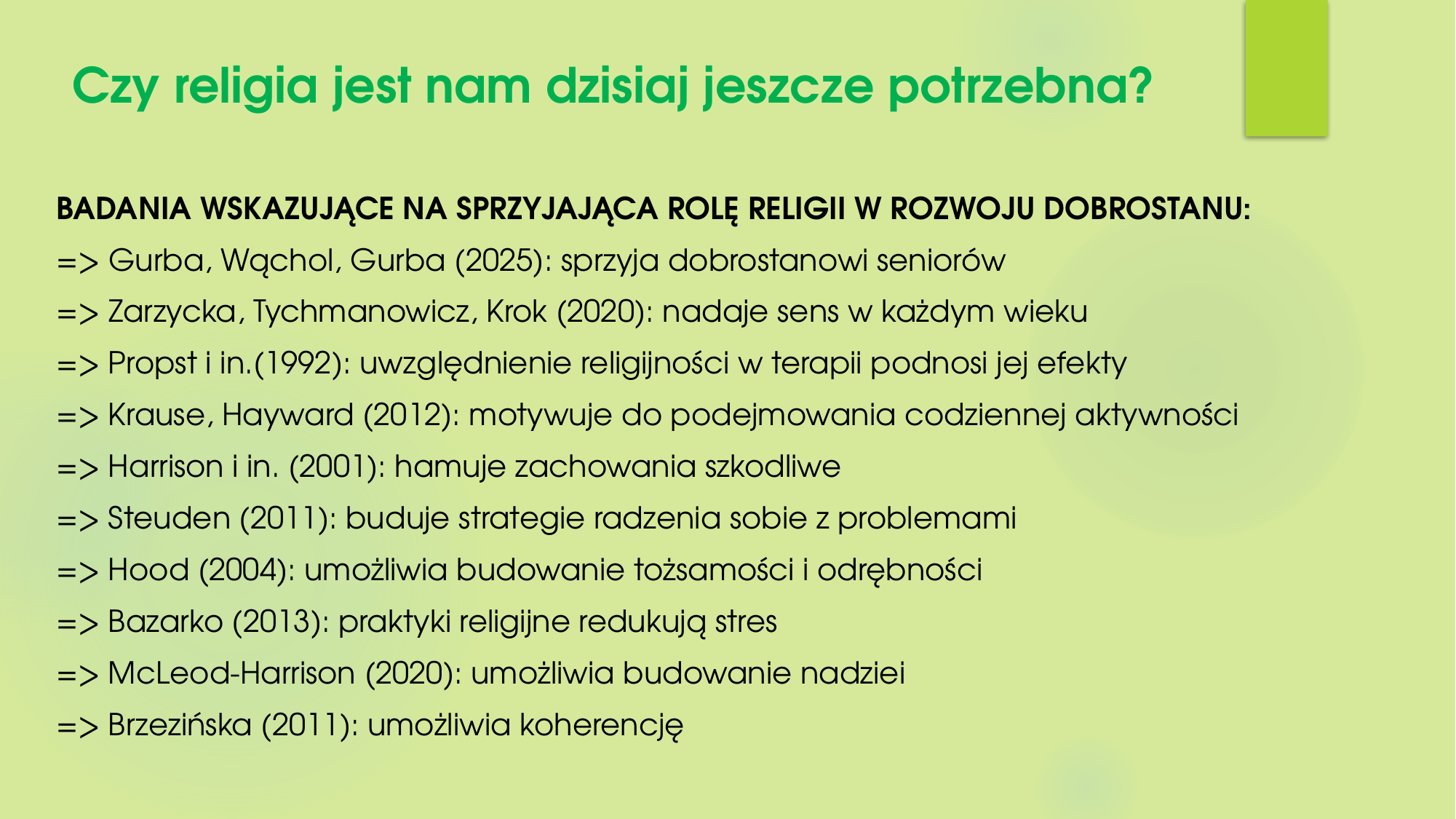

# Czy religia jest nam dzisiaj jeszcze potrzebna?
Badania wskazujące na sprzyjająca rolę religii w rozwoju dobrostanu:
=> Gurba, Wąchol, Gurba (2025): sprzyja dobrostanowi seniorów
=> Zarzycka, Tychmanowicz, Krok (2020): nadaje sens w każdym wieku
=> Propst i in.(1992): uwzględnienie religijności w terapii podnosi jej efekty
=> Krause, Hayward (2012): motywuje do podejmowania codziennej aktywności
=> Harrison i in. (2001): hamuje zachowania szkodliwe
=> Steuden (2011): buduje strategie radzenia sobie z problemami
=> Hood (2004): umożliwia budowanie tożsamości i odrębności
=> Bazarko (2013): praktyki religijne redukują stres
=> McLeod-Harrison (2020): umożliwia budowanie nadziei
=> Brzezińska (2011): umożliwia koherencję